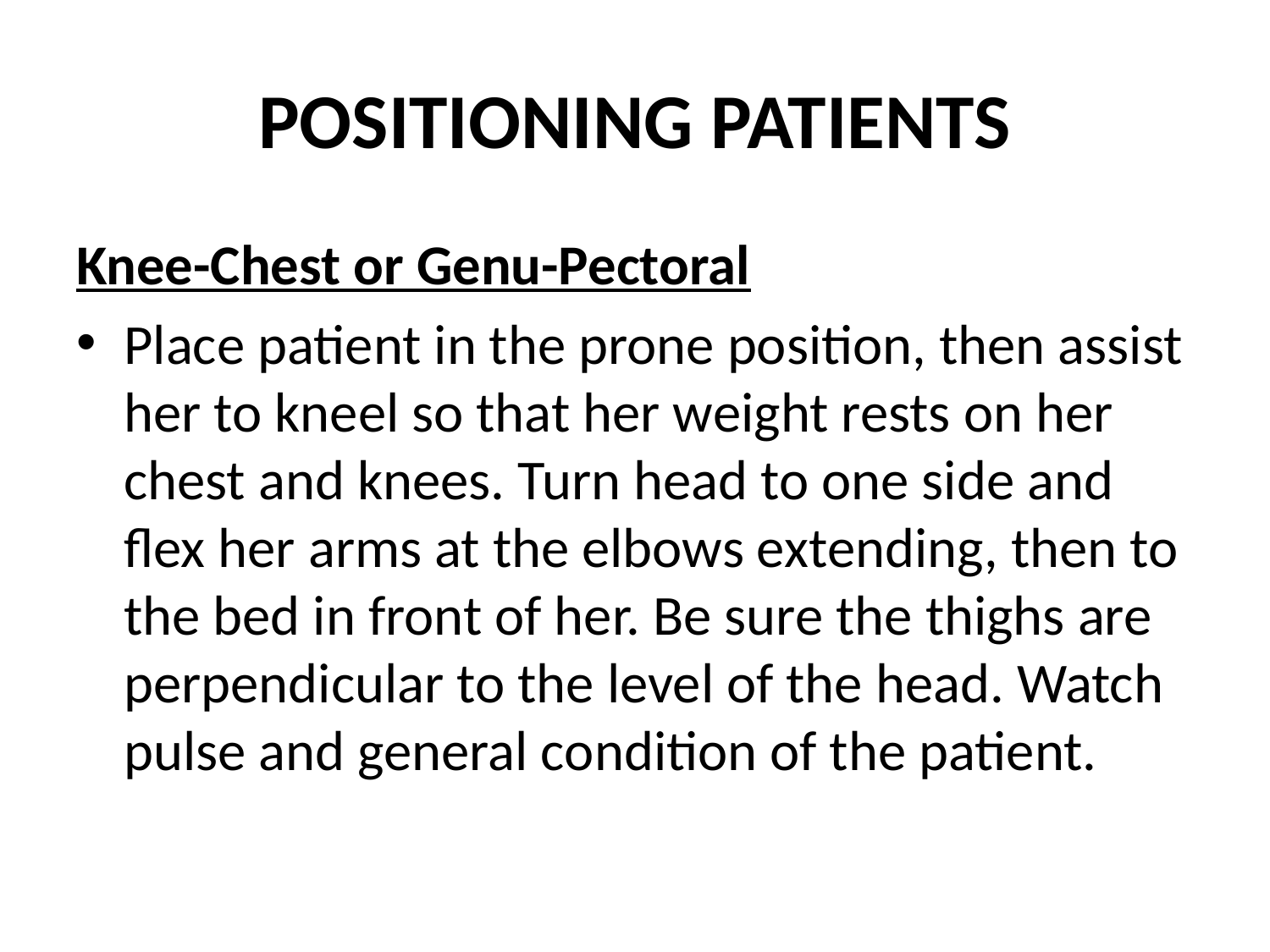

# POSITIONING PATIENTS
Knee-Chest or Genu-Pectoral
Place patient in the prone position, then assist her to kneel so that her weight rests on her chest and knees. Turn head to one side and flex her arms at the elbows extending, then to the bed in front of her. Be sure the thighs are perpendicular to the level of the head. Watch pulse and general condition of the patient.